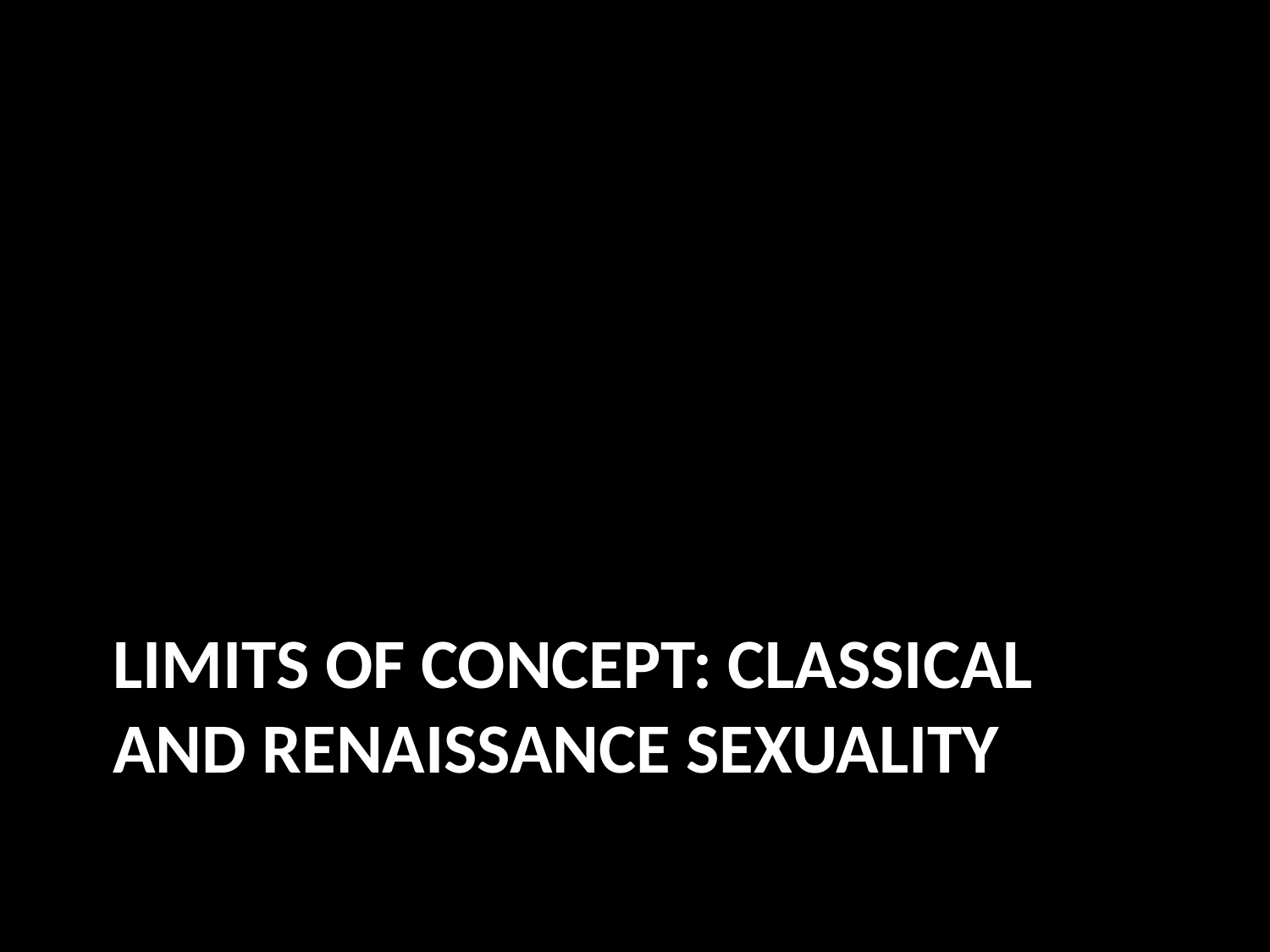

# Limits of concept: Classical and Renaissance sexuality